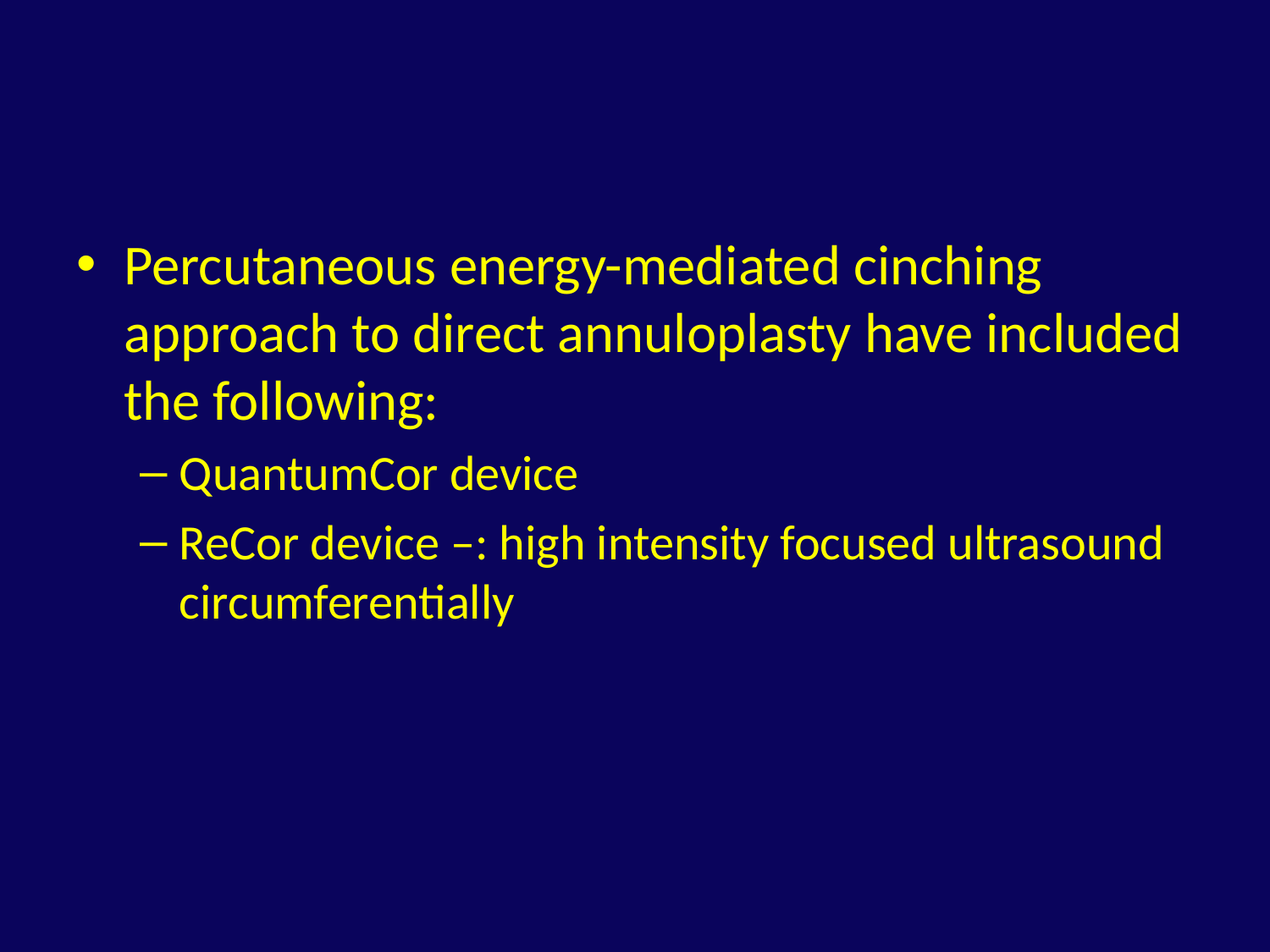

#
Percutaneous energy-mediated cinching approach to direct annuloplasty have included the following:
QuantumCor device
ReCor device –: high intensity focused ultrasound circumferentially